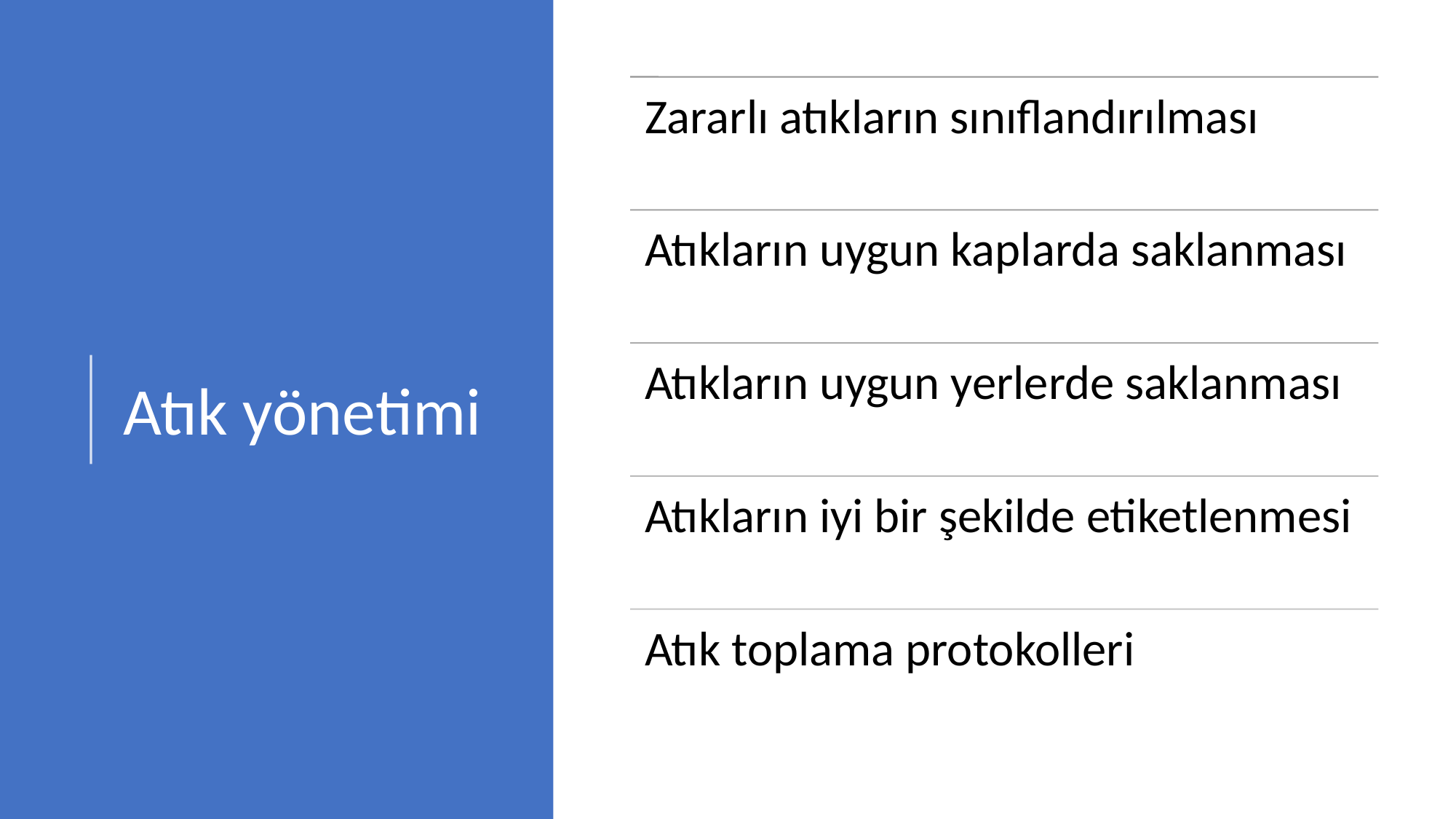

Zararlı atıkların sınıflandırılması
Atıkların uygun kaplarda saklanması
Atıkların uygun yerlerde saklanması
Atıkların iyi bir şekilde etiketlenmesi
Atık toplama protokolleri
# Atık yönetimi